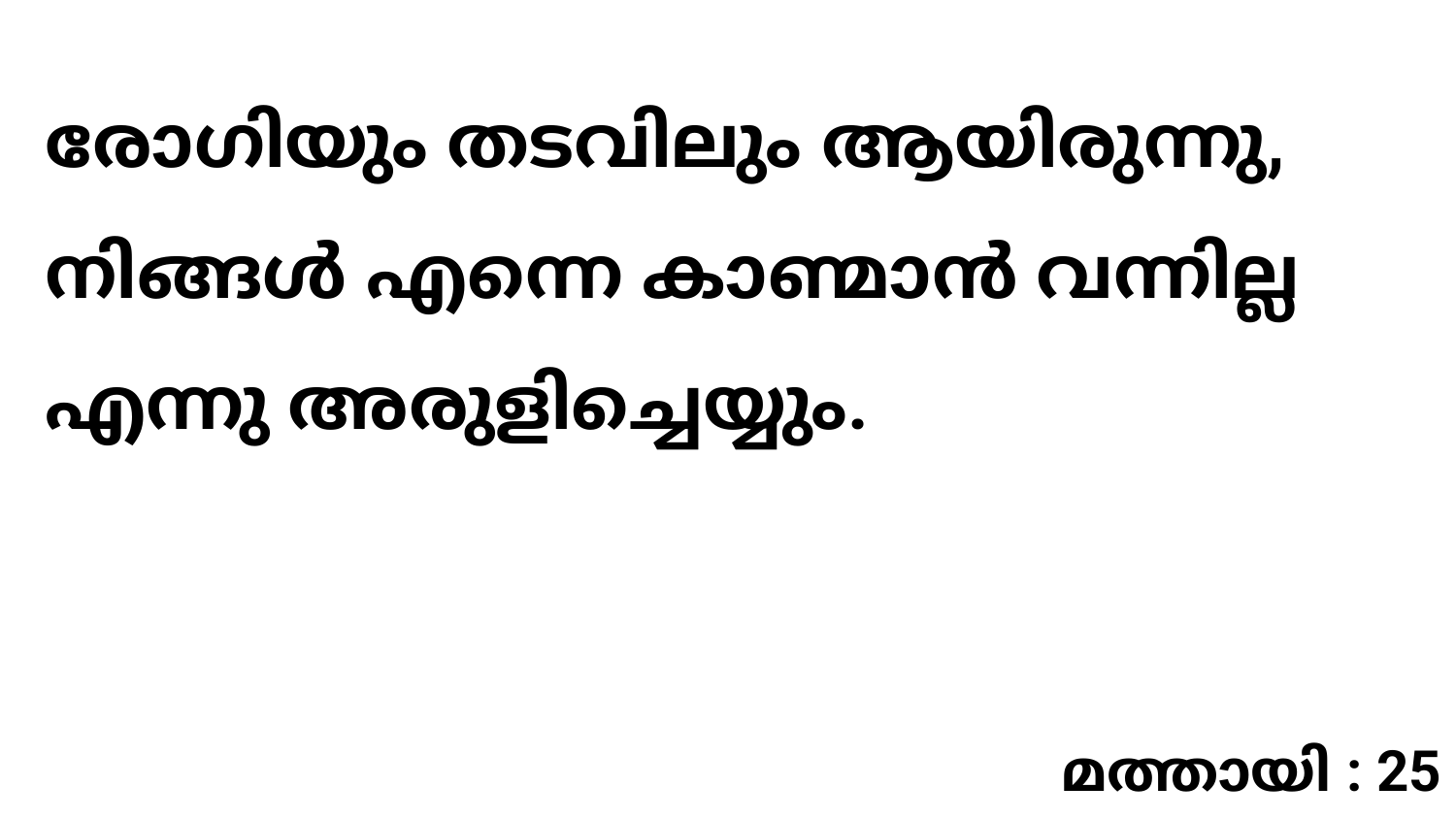

രോഗിയും തടവിലും ആയിരുന്നു, നിങ്ങൾ എന്നെ കാണ്മാൻ വന്നില്ല എന്നു അരുളിച്ചെയ്യും.
മത്തായി : 25